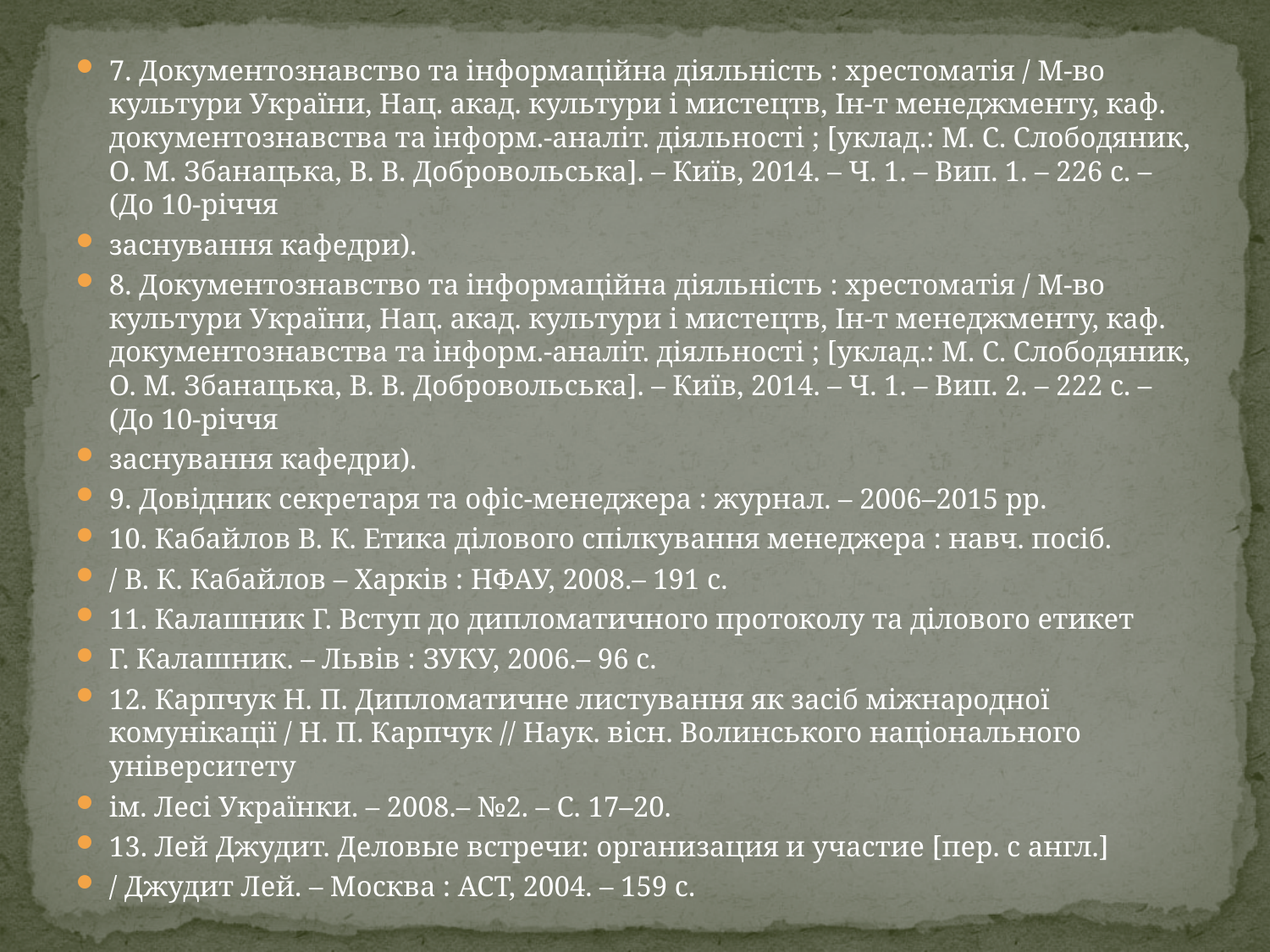

7. Документознавство та інформаційна діяльність : хрестоматія / М-во культури України, Нац. акад. культури і мистецтв, Ін-т менеджменту, каф. документознавства та інформ.-аналіт. діяльності ; [уклад.: М. С. Слободяник, О. М. Збанацька, В. В. Добровольська]. – Київ, 2014. – Ч. 1. – Вип. 1. – 226 с. – (До 10-річчя
заснування кафедри).
8. Документознавство та інформаційна діяльність : хрестоматія / М-во культури України, Нац. акад. культури і мистецтв, Ін-т менеджменту, каф. документознавства та інформ.-аналіт. діяльності ; [уклад.: М. С. Слободяник, О. М. Збанацька, В. В. Добровольська]. – Київ, 2014. – Ч. 1. – Вип. 2. – 222 с. – (До 10-річчя
заснування кафедри).
9. Довідник секретаря та офіс-менеджера : журнал. – 2006–2015 рр.
10. Кабайлов В. К. Етика ділового спілкування менеджера : навч. посіб.
/ В. К. Кабайлов – Харків : НФАУ, 2008.– 191 с.
11. Калашник Г. Вступ до дипломатичного протоколу та ділового етикет
Г. Калашник. – Львів : ЗУКУ, 2006.– 96 с.
12. Карпчук Н. П. Дипломатичне листування як засіб міжнародної комунікації / Н. П. Карпчук // Наук. вісн. Волинського національного університету
ім. Лесі Українки. – 2008.– №2. – С. 17–20.
13. Лей Джудит. Деловые встречи: организация и участие [пер. с англ.]
/ Джудит Лей. – Москва : АСТ, 2004. – 159 с.